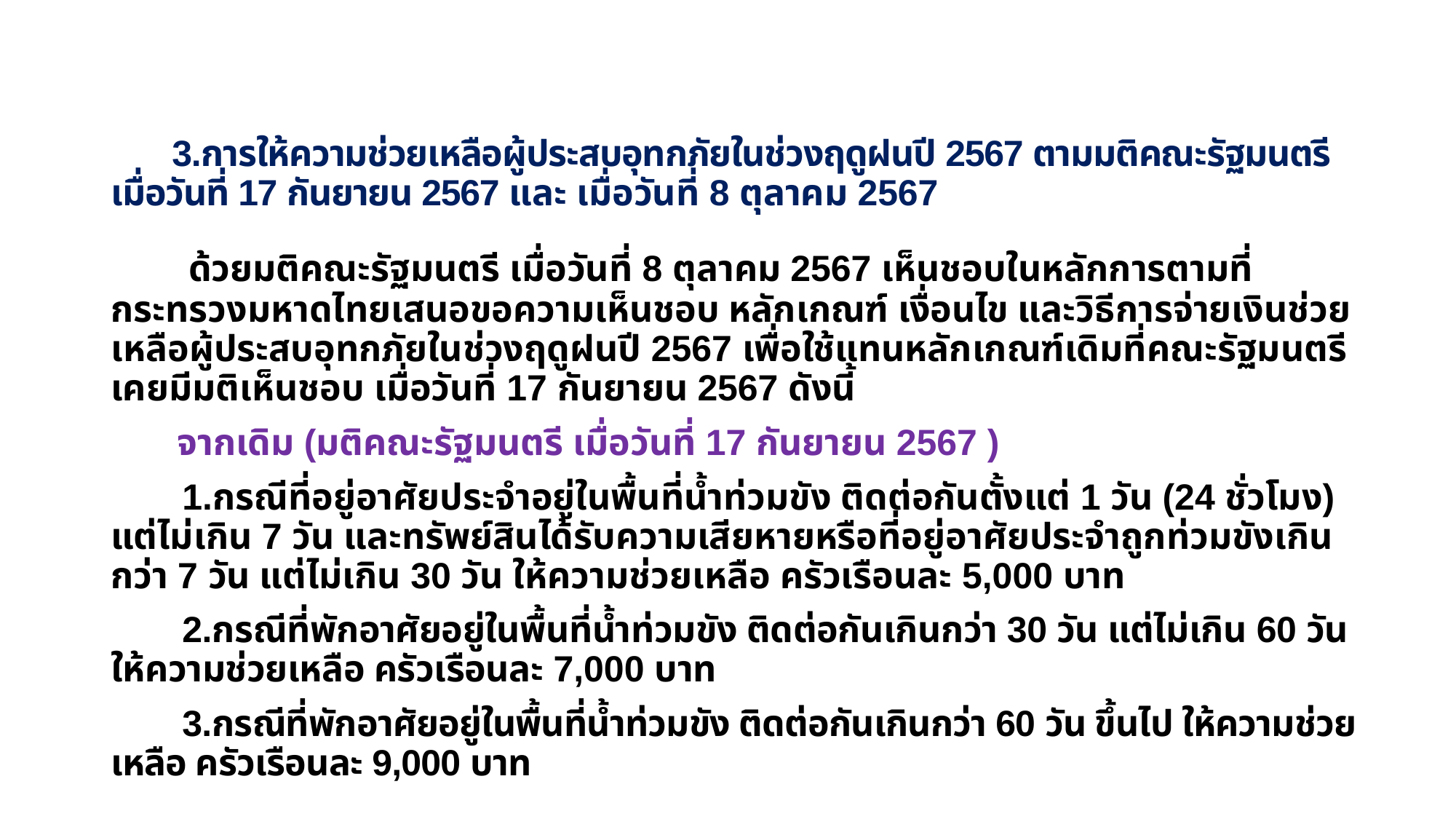

# 3.การให้ความช่วยเหลือผู้ประสบอุทกภัยในช่วงฤดูฝนปี 2567 ตามมติคณะรัฐมนตรี เมื่อวันที่ 17 กันยายน 2567 และ เมื่อวันที่ 8 ตุลาคม 2567
       ด้วยมติคณะรัฐมนตรี เมื่อวันที่ 8 ตุลาคม 2567 เห็นชอบในหลักการตามที่กระทรวงมหาดไทยเสนอขอความเห็นชอบ หลักเกณฑ์ เงื่อนไข และวิธีการจ่ายเงินช่วยเหลือผู้ประสบอุทกภัยในช่วงฤดูฝนปี 2567 เพื่อใช้แทนหลักเกณฑ์เดิมที่คณะรัฐมนตรีเคยมีมติเห็นชอบ เมื่อวันที่ 17 กันยายน 2567 ดังนี้
       จากเดิม (มติคณะรัฐมนตรี เมื่อวันที่ 17 กันยายน 2567 )
       1.กรณีที่อยู่อาศัยประจำอยู่ในพื้นที่น้ำท่วมขัง ติดต่อกันตั้งแต่ 1 วัน (24 ชั่วโมง) แต่ไม่เกิน 7 วัน และทรัพย์สินได้รับความเสียหายหรือที่อยู่อาศัยประจำถูกท่วมขังเกินกว่า 7 วัน แต่ไม่เกิน 30 วัน ให้ความช่วยเหลือ ครัวเรือนละ 5,000 บาท
       2.กรณีที่พักอาศัยอยู่ในพื้นที่น้ำท่วมขัง ติดต่อกันเกินกว่า 30 วัน แต่ไม่เกิน 60 วัน ให้ความช่วยเหลือ ครัวเรือนละ 7,000 บาท
       3.กรณีที่พักอาศัยอยู่ในพื้นที่น้ำท่วมขัง ติดต่อกันเกินกว่า 60 วัน ขึ้นไป ให้ความช่วยเหลือ ครัวเรือนละ 9,000 บาท